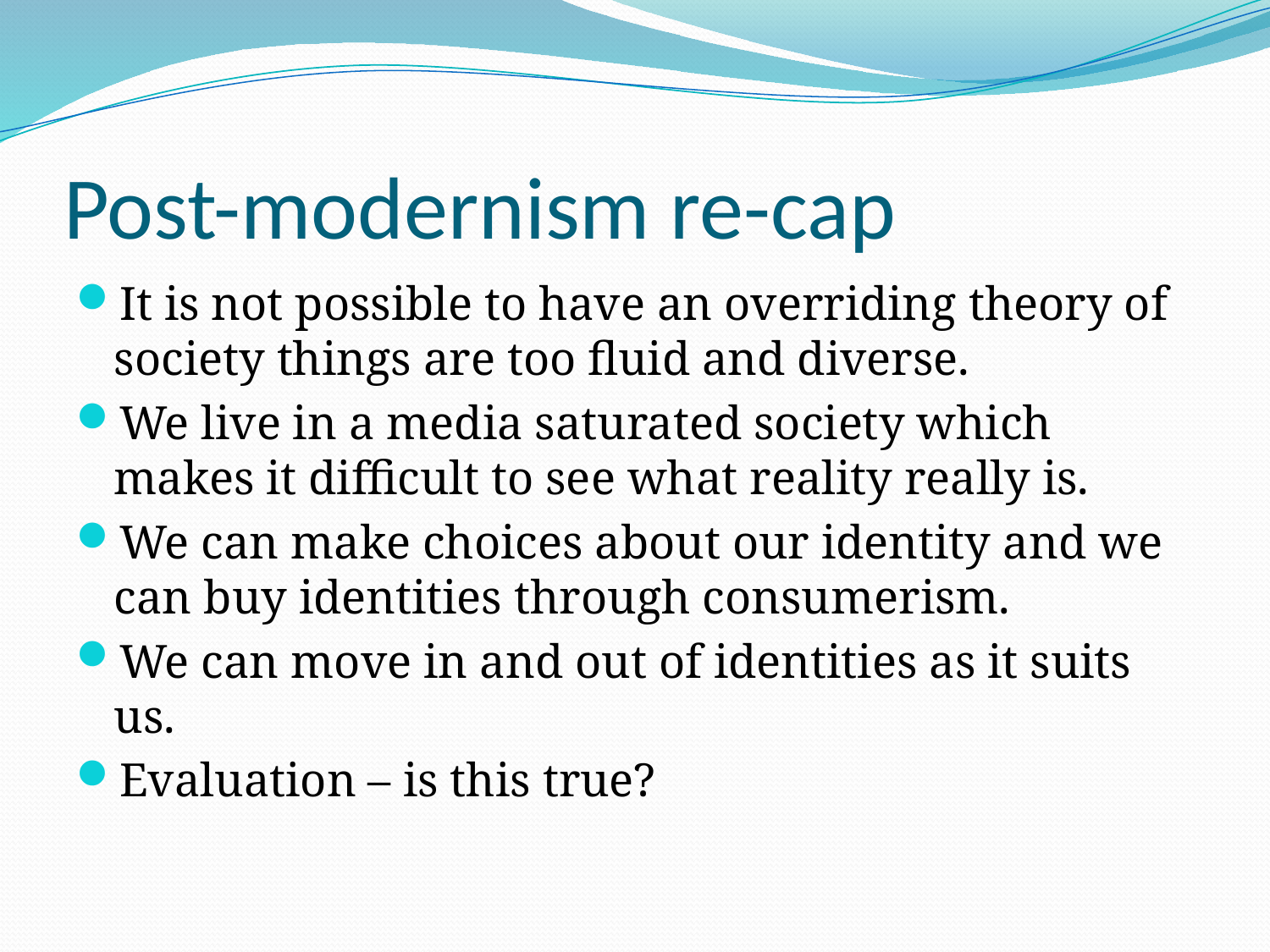

# Post-modernism re-cap
It is not possible to have an overriding theory of society things are too fluid and diverse.
We live in a media saturated society which makes it difficult to see what reality really is.
We can make choices about our identity and we can buy identities through consumerism.
We can move in and out of identities as it suits us.
Evaluation – is this true?